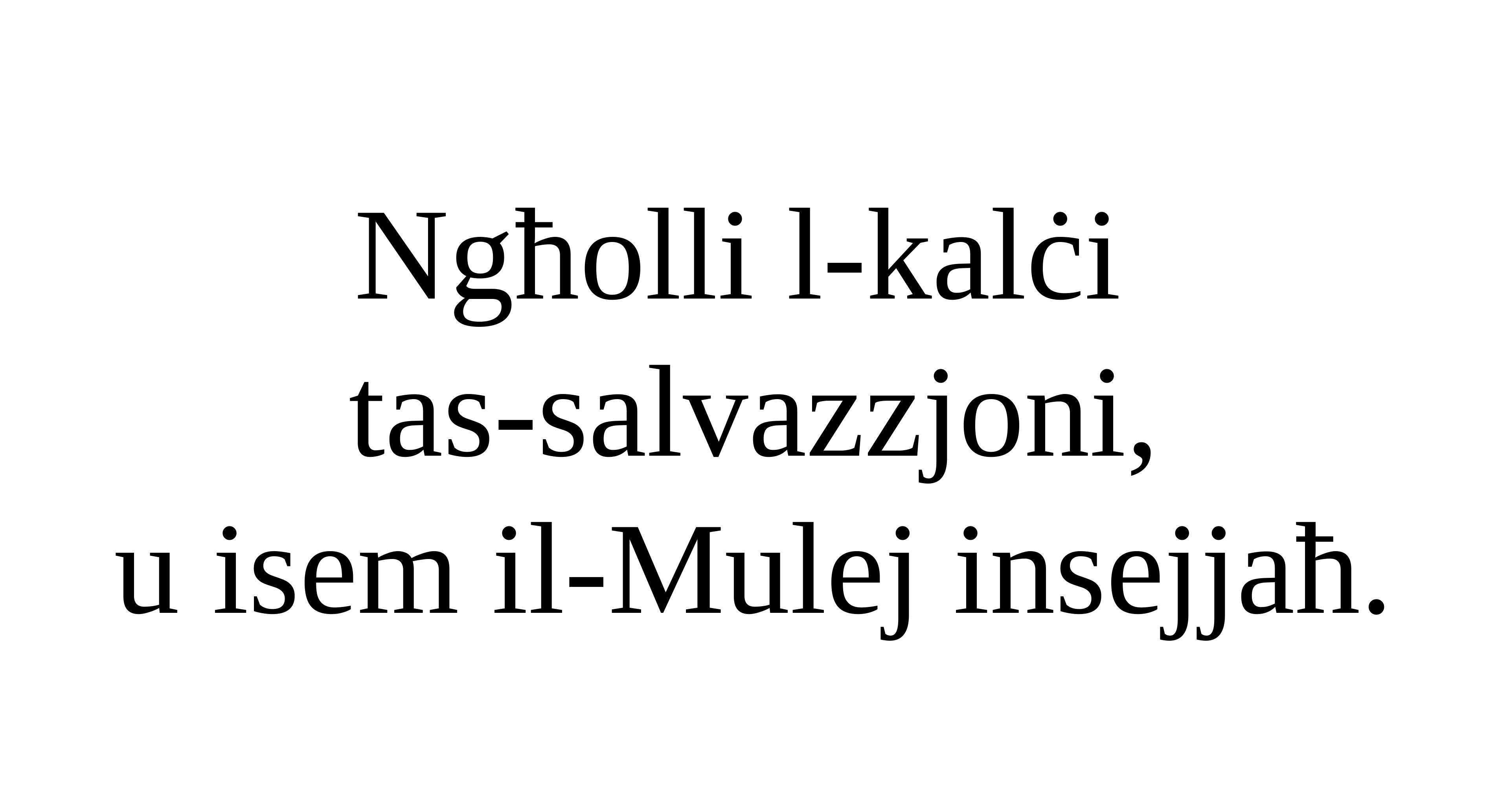

Ngħolli l-kalċi
tas-salvazzjoni,
u isem il-Mulej insejjaħ.